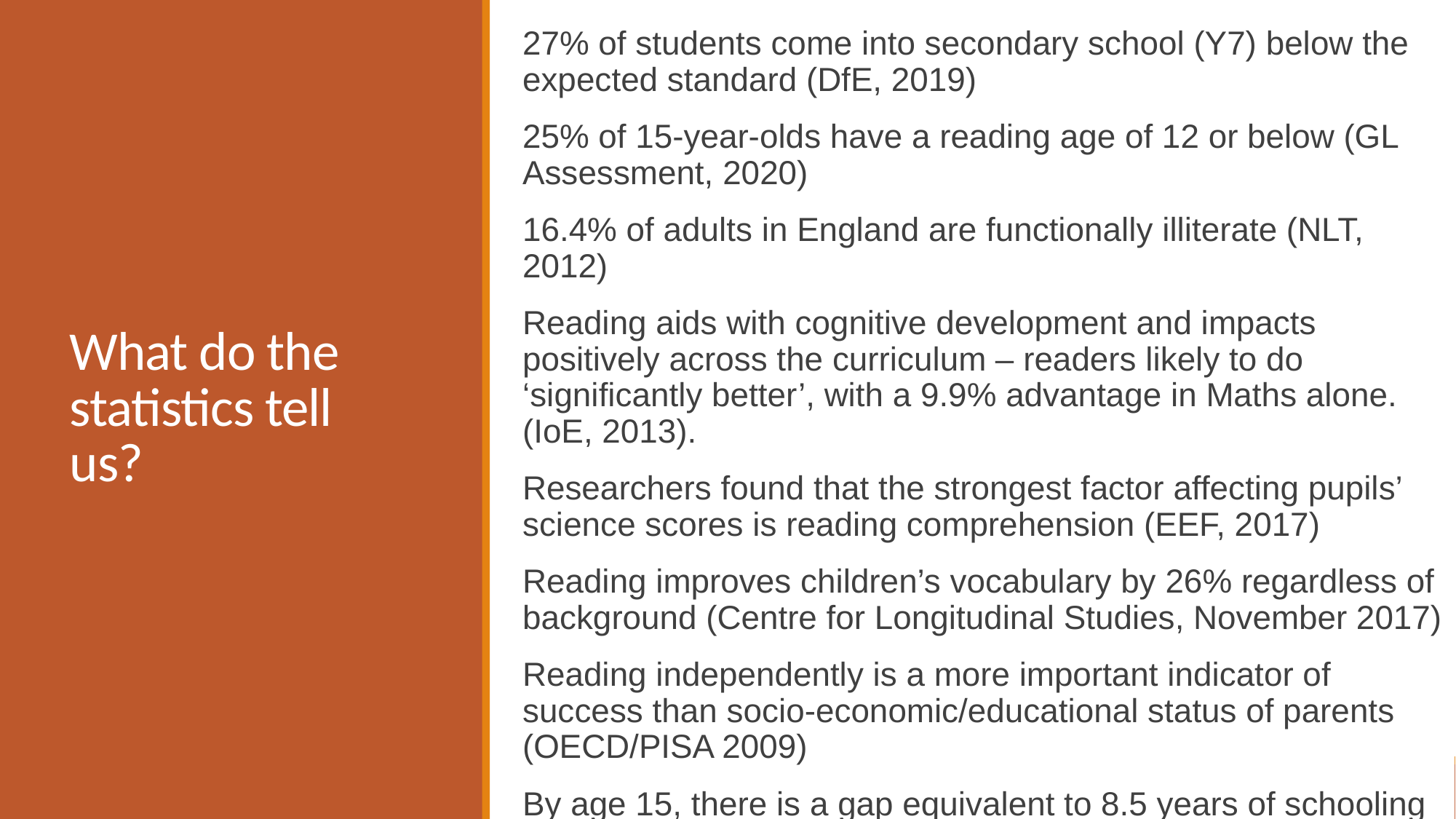

27% of students come into secondary school (Y7) below the expected standard (DfE, 2019)
25% of 15-year-olds have a reading age of 12 or below (GL Assessment, 2020)
16.4% of adults in England are functionally illiterate (NLT, 2012)
Reading aids with cognitive development and impacts positively across the curriculum – readers likely to do ‘significantly better’, with a 9.9% advantage in Maths alone. (IoE, 2013).
Researchers found that the strongest factor affecting pupils’ science scores is reading comprehension (EEF, 2017)
Reading improves children’s vocabulary by 26% regardless of background (Centre for Longitudinal Studies, November 2017)
Reading independently is a more important indicator of success than socio-economic/educational status of parents (OECD/PISA 2009)
By age 15, there is a gap equivalent to 8.5 years of schooling between the highest and lowest 10% of readers (PISA 2018)

# What do the statistics tell us?